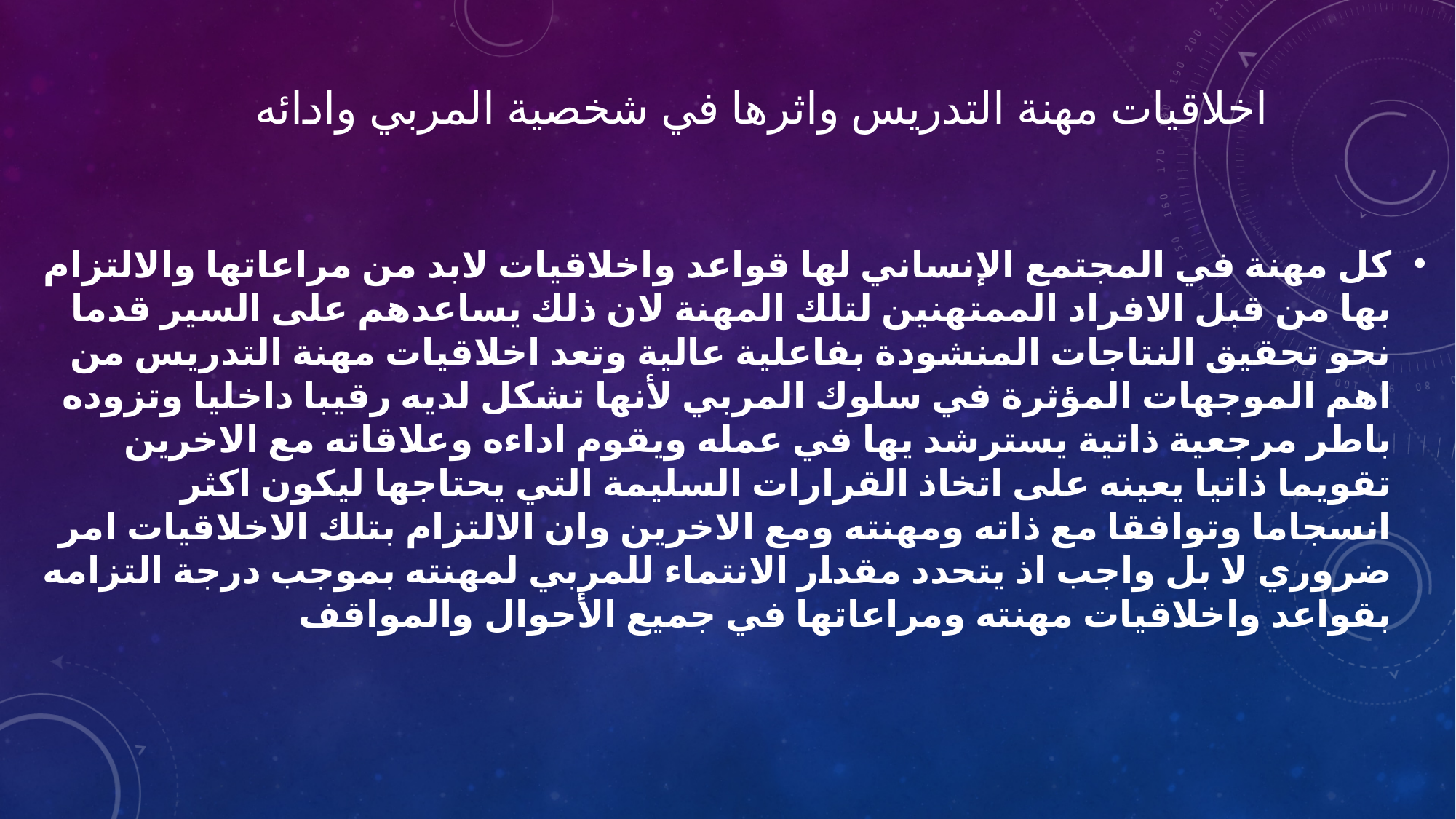

# اخلاقيات مهنة التدريس واثرها في شخصية المربي وادائه
كل مهنة في المجتمع الإنساني لها قواعد واخلاقيات لابد من مراعاتها والالتزام بها من قبل الافراد الممتهنين لتلك المهنة لان ذلك يساعدهم على السير قدما نحو تحقيق النتاجات المنشودة بفاعلية عالية وتعد اخلاقيات مهنة التدريس من اهم الموجهات المؤثرة في سلوك المربي لأنها تشكل لديه رقيبا داخليا وتزوده باطر مرجعية ذاتية يسترشد يها في عمله ويقوم اداءه وعلاقاته مع الاخرين تقويما ذاتيا يعينه على اتخاذ القرارات السليمة التي يحتاجها ليكون اكثر انسجاما وتوافقا مع ذاته ومهنته ومع الاخرين وان الالتزام بتلك الاخلاقيات امر ضروري لا بل واجب اذ يتحدد مقدار الانتماء للمربي لمهنته بموجب درجة التزامه بقواعد واخلاقيات مهنته ومراعاتها في جميع الأحوال والمواقف